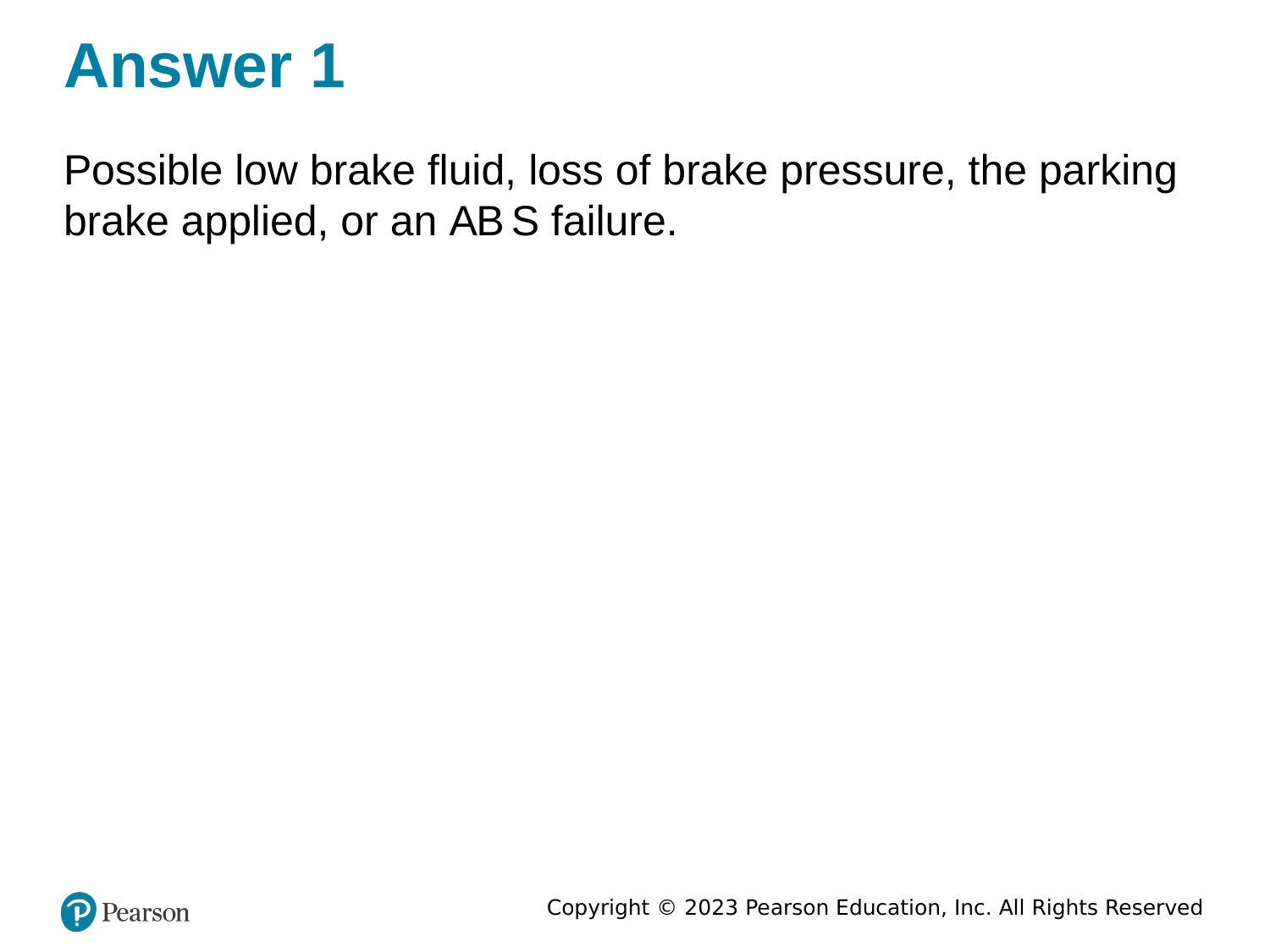

# Answer 1
Possible low brake fluid, loss of brake pressure, the parking brake applied, or an A B S failure.